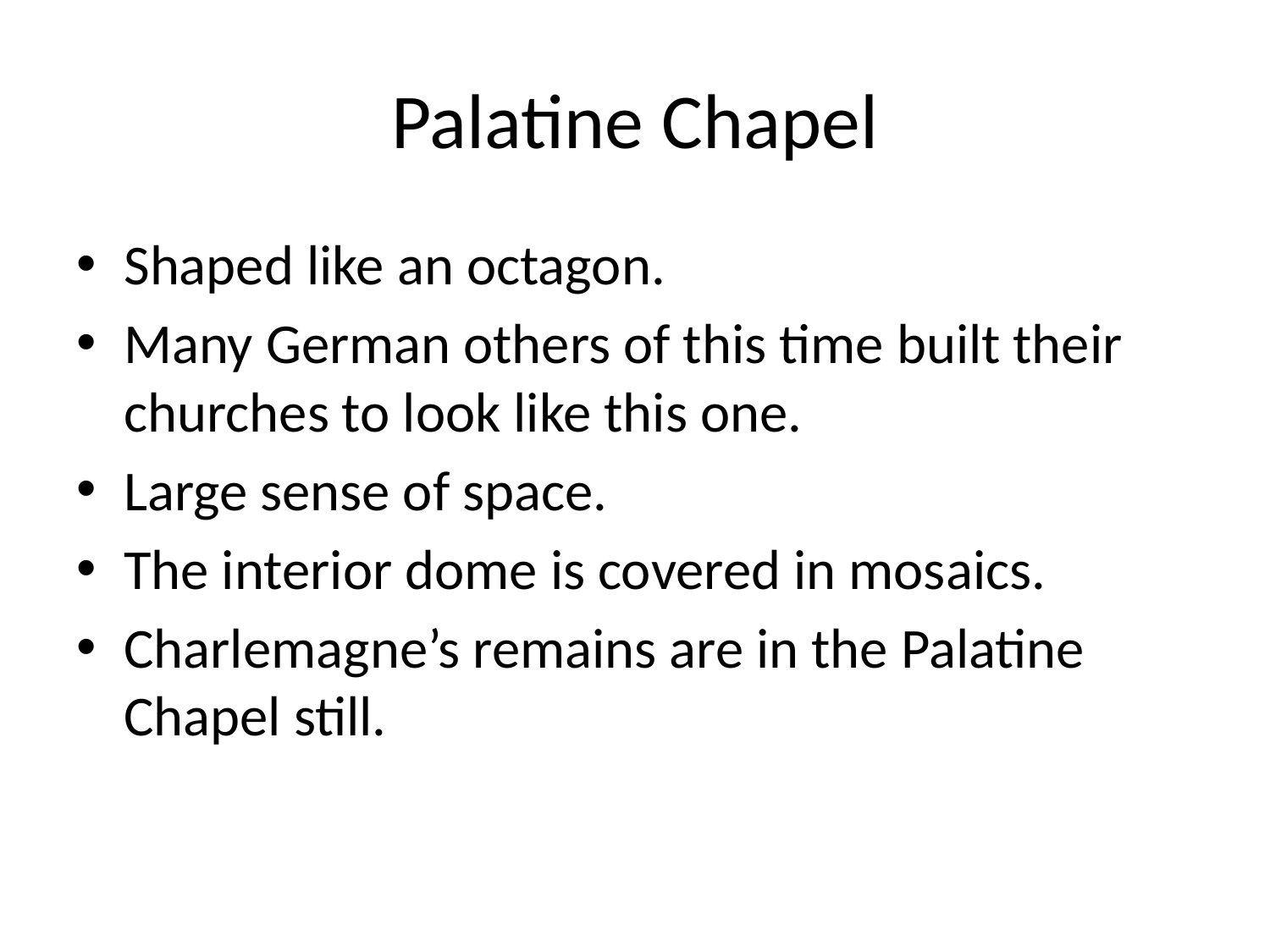

# Palatine Chapel
Shaped like an octagon.
Many German others of this time built their churches to look like this one.
Large sense of space.
The interior dome is covered in mosaics.
Charlemagne’s remains are in the Palatine Chapel still.